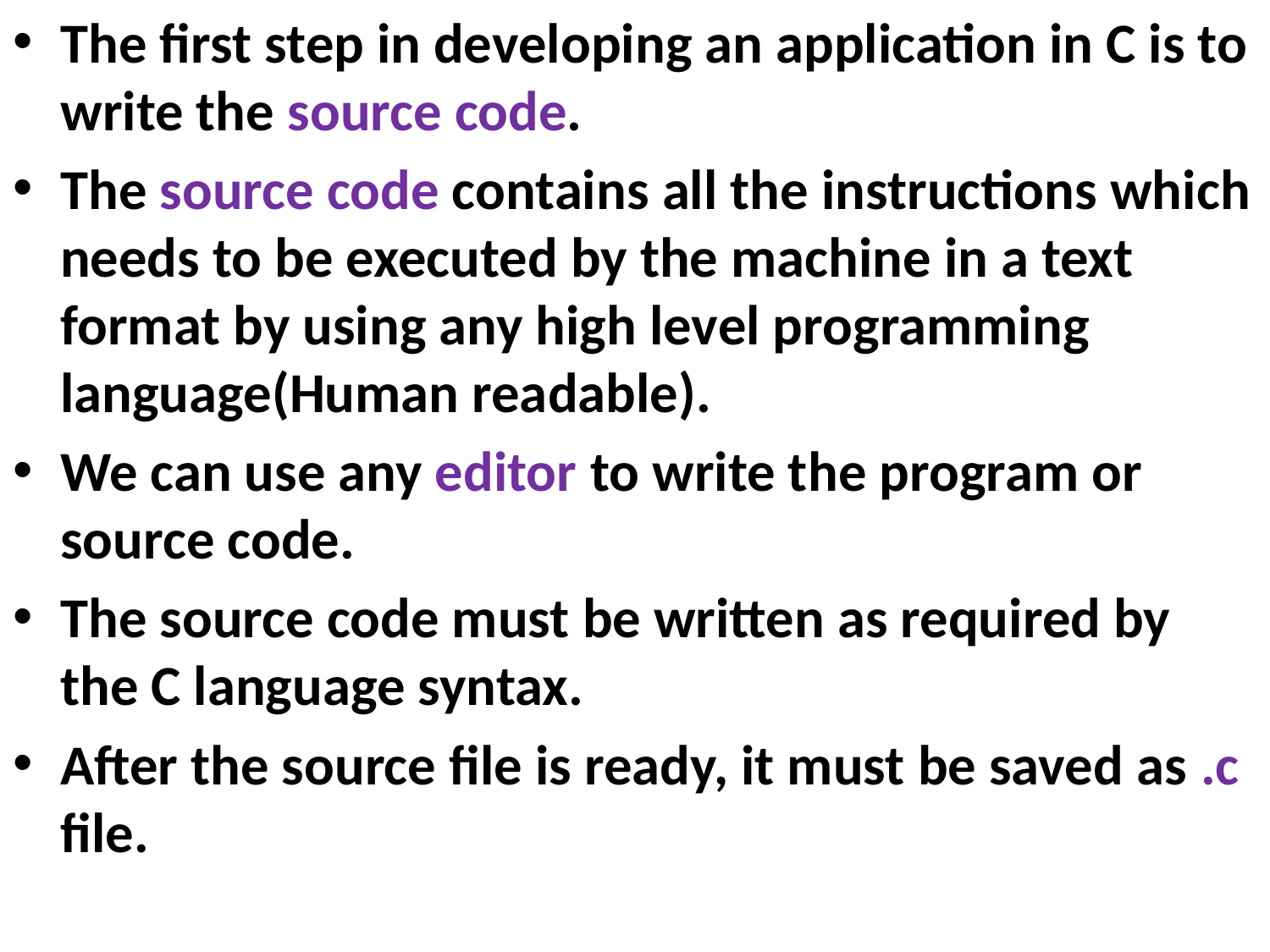

The first step in developing an application in C is to write the source code.
The source code contains all the instructions which needs to be executed by the machine in a text format by using any high level programming language(Human readable).
We can use any editor to write the program or source code.
The source code must be written as required by the C language syntax.
After the source file is ready, it must be saved as .c file.